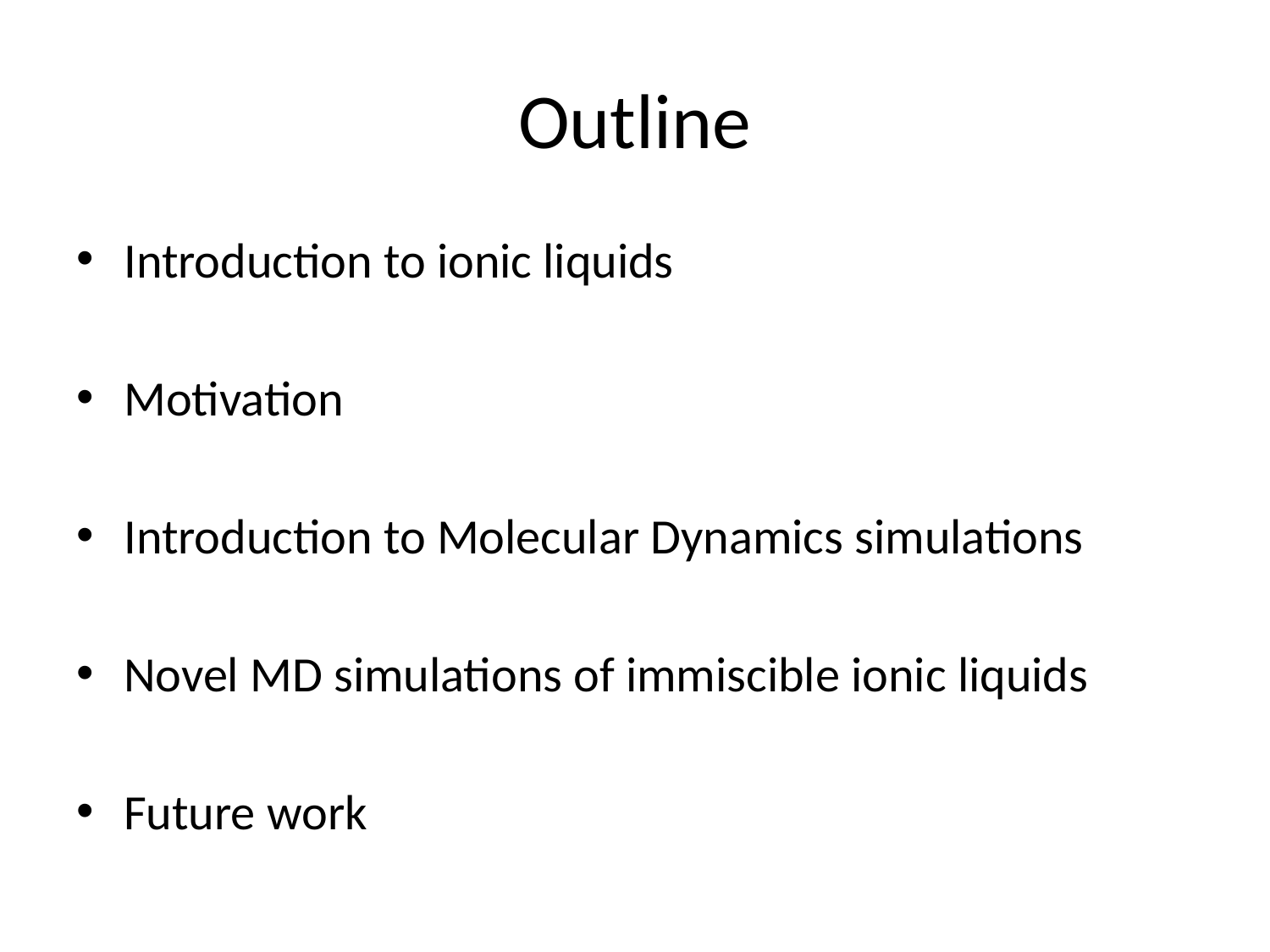

# Outline
Introduction to ionic liquids

Motivation

Introduction to Molecular Dynamics simulations

Novel MD simulations of immiscible ionic liquids

Future work